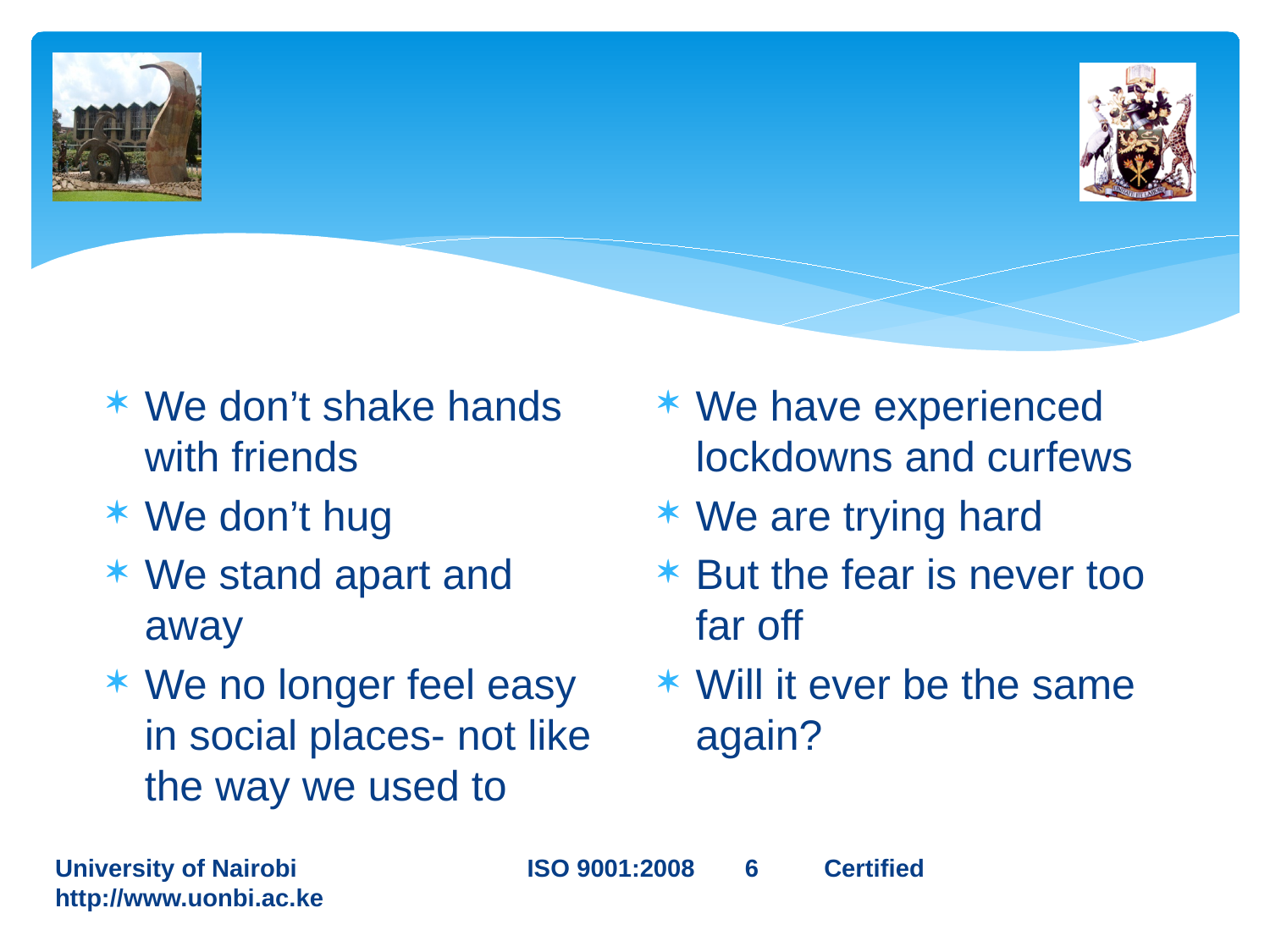

#
We don’t shake hands with friends
We don’t hug
We stand apart and away
We no longer feel easy in social places- not like the way we used to
We have experienced  lockdowns and curfews
We are trying hard
But the fear is never too far off
Will it ever be the same again?
University of Nairobi                                 ISO 9001:2008       6	 Certified 		http://www.uonbi.ac.ke